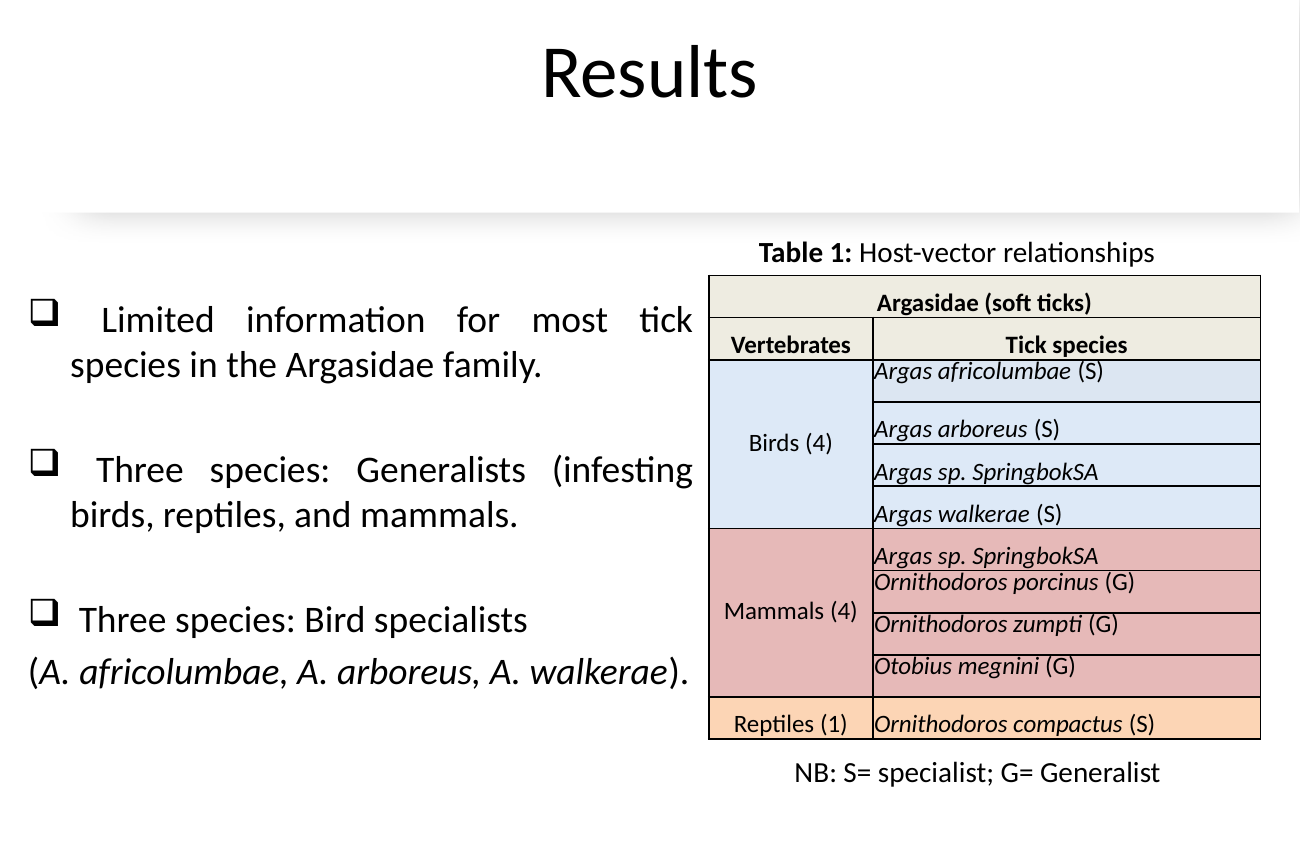

# Results
 Limited information for most tick species in the Argasidae family.

 Three species: Generalists (infesting birds, reptiles, and mammals.

 Three species: Bird specialists
(A. africolumbae, A. arboreus, A. walkerae).

Table 1: Host-vector relationships
| Argasidae (soft ticks) |  |
| --- | --- |
| Vertebrates | Tick species |
| Birds (4) | Argas africolumbae (S) |
|  | Argas arboreus (S) |
|  | Argas sp. SpringbokSA |
|  | Argas walkerae (S) |
| Mammals (4) | Argas sp. SpringbokSA |
|  | Ornithodoros porcinus (G) |
|  | Ornithodoros zumpti (G) |
|  | Otobius megnini (G) |
| Reptiles (1) | Ornithodoros compactus (S) |
NB: S= specialist; G= Generalist